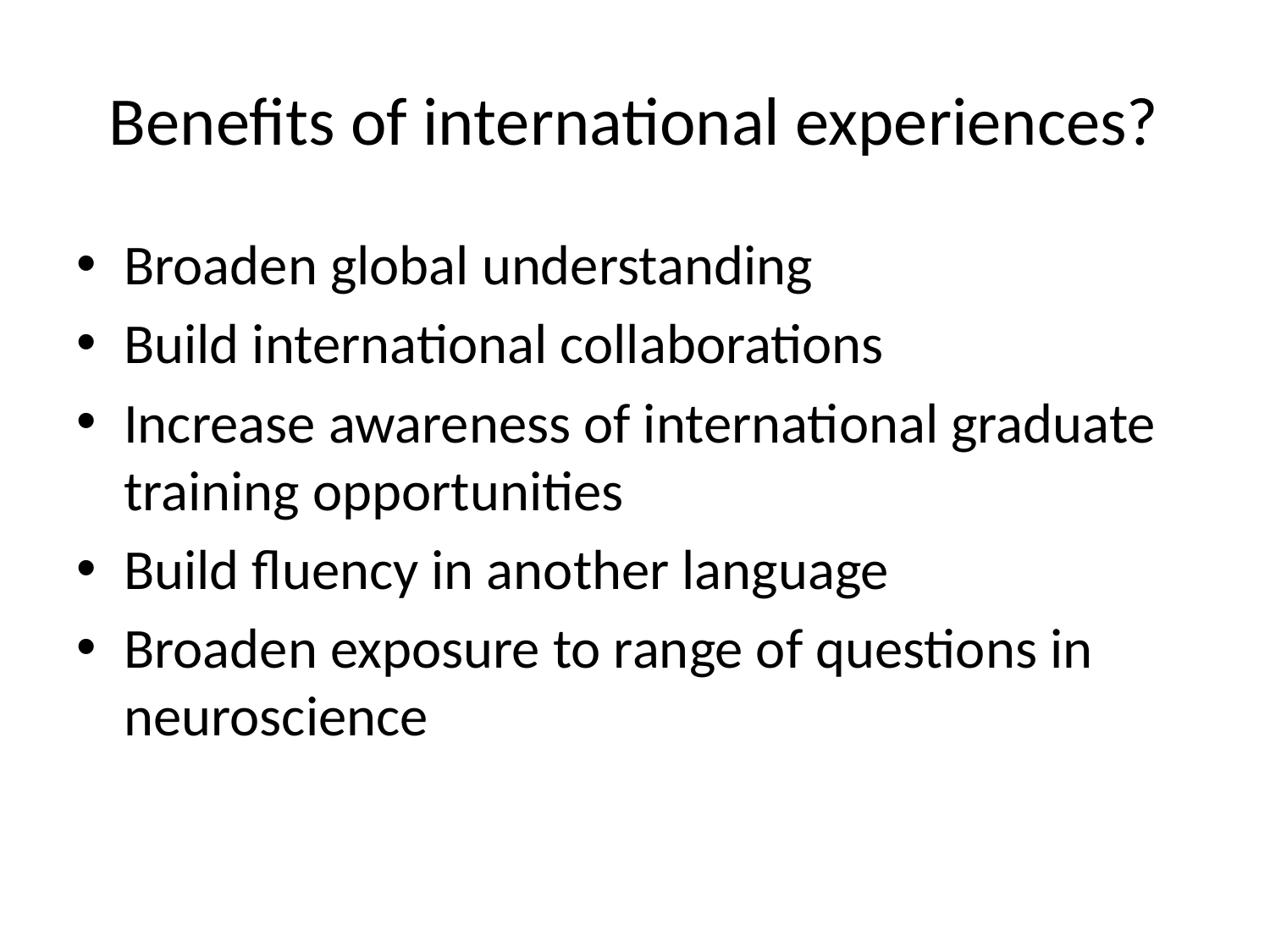

# Benefits of international experiences?
Broaden global understanding
Build international collaborations
Increase awareness of international graduate training opportunities
Build fluency in another language
Broaden exposure to range of questions in neuroscience